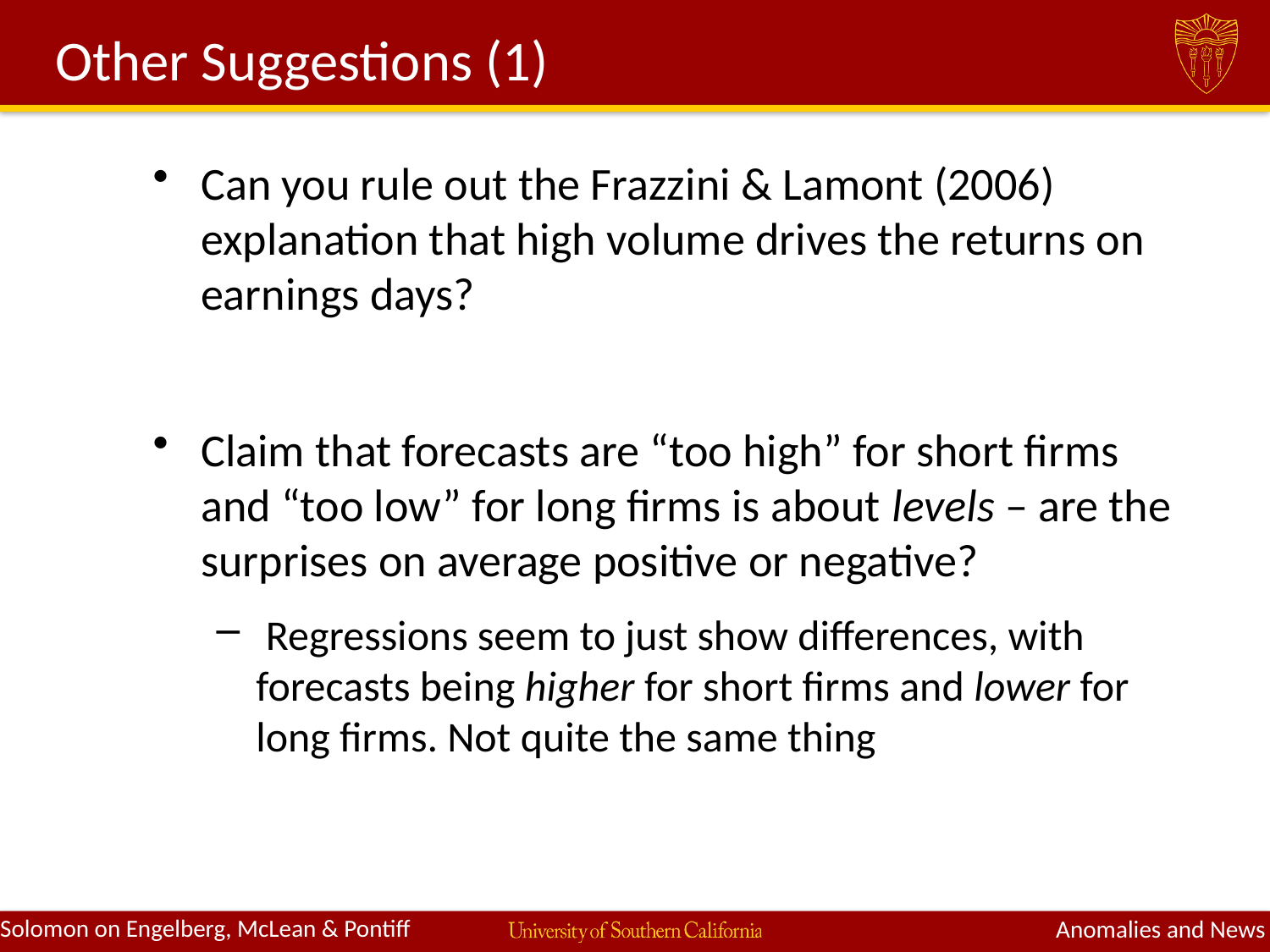

# Other Suggestions (1)
Can you rule out the Frazzini & Lamont (2006) explanation that high volume drives the returns on earnings days?

Claim that forecasts are “too high” for short firms and “too low” for long firms is about levels – are the surprises on average positive or negative?
 Regressions seem to just show differences, with forecasts being higher for short firms and lower for long firms. Not quite the same thing